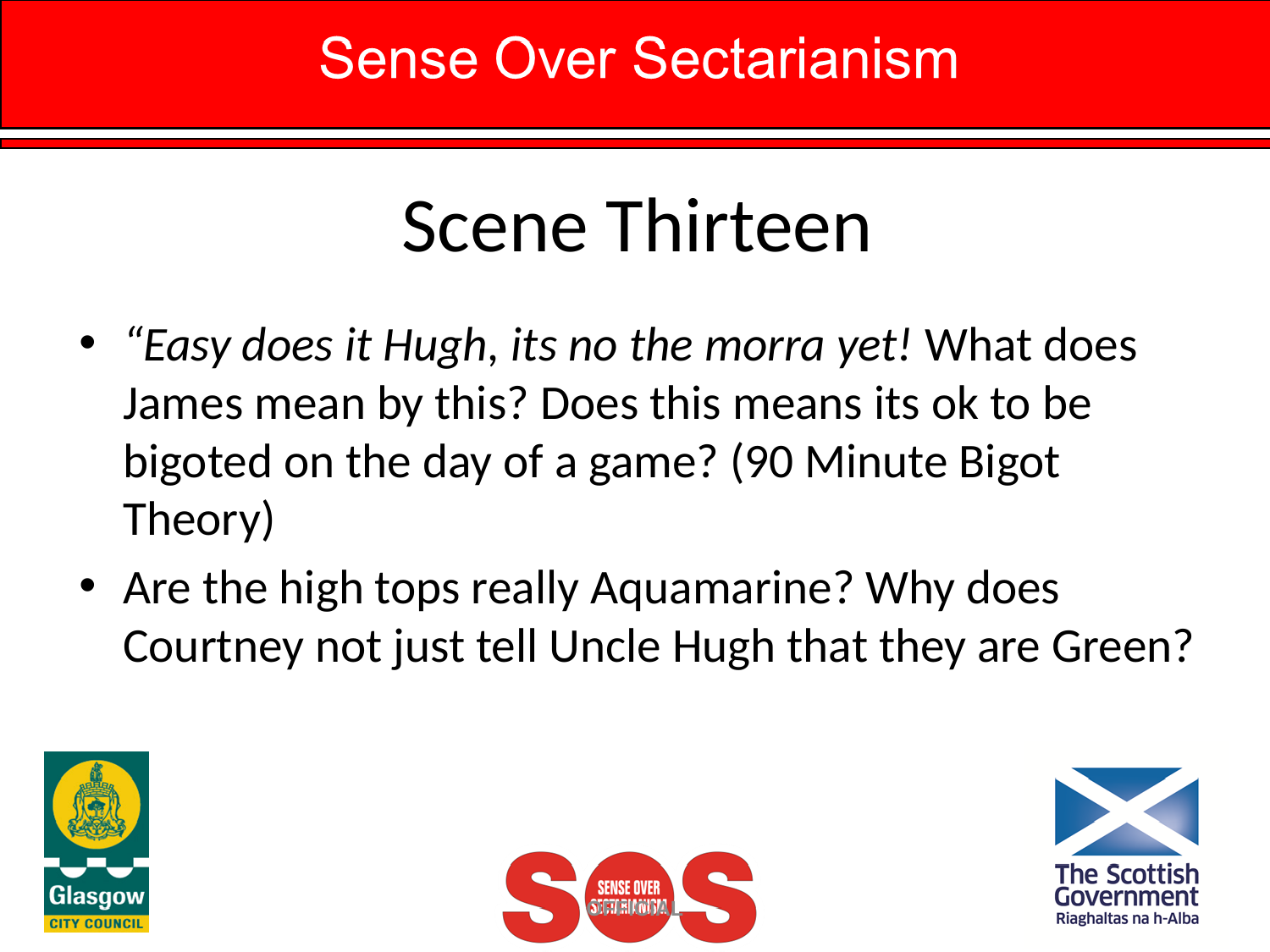

# Scene Thirteen
“Easy does it Hugh, its no the morra yet! What does James mean by this? Does this means its ok to be bigoted on the day of a game? (90 Minute Bigot Theory)
Are the high tops really Aquamarine? Why does Courtney not just tell Uncle Hugh that they are Green?
OFFICIAL